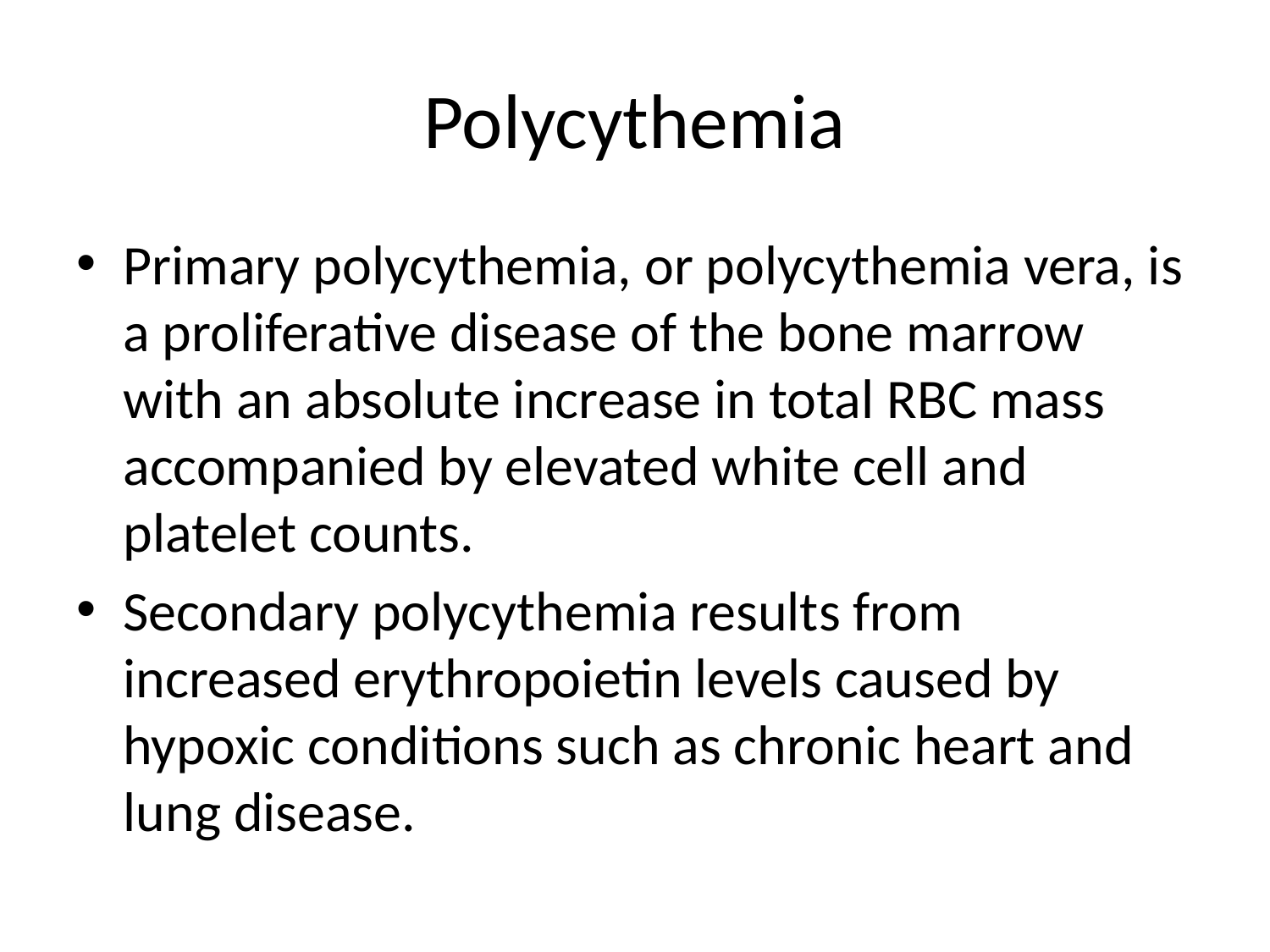

# Polycythemia
Primary polycythemia, or polycythemia vera, is a proliferative disease of the bone marrow with an absolute increase in total RBC mass accompanied by elevated white cell and platelet counts.
Secondary polycythemia results from increased erythropoietin levels caused by hypoxic conditions such as chronic heart and lung disease.